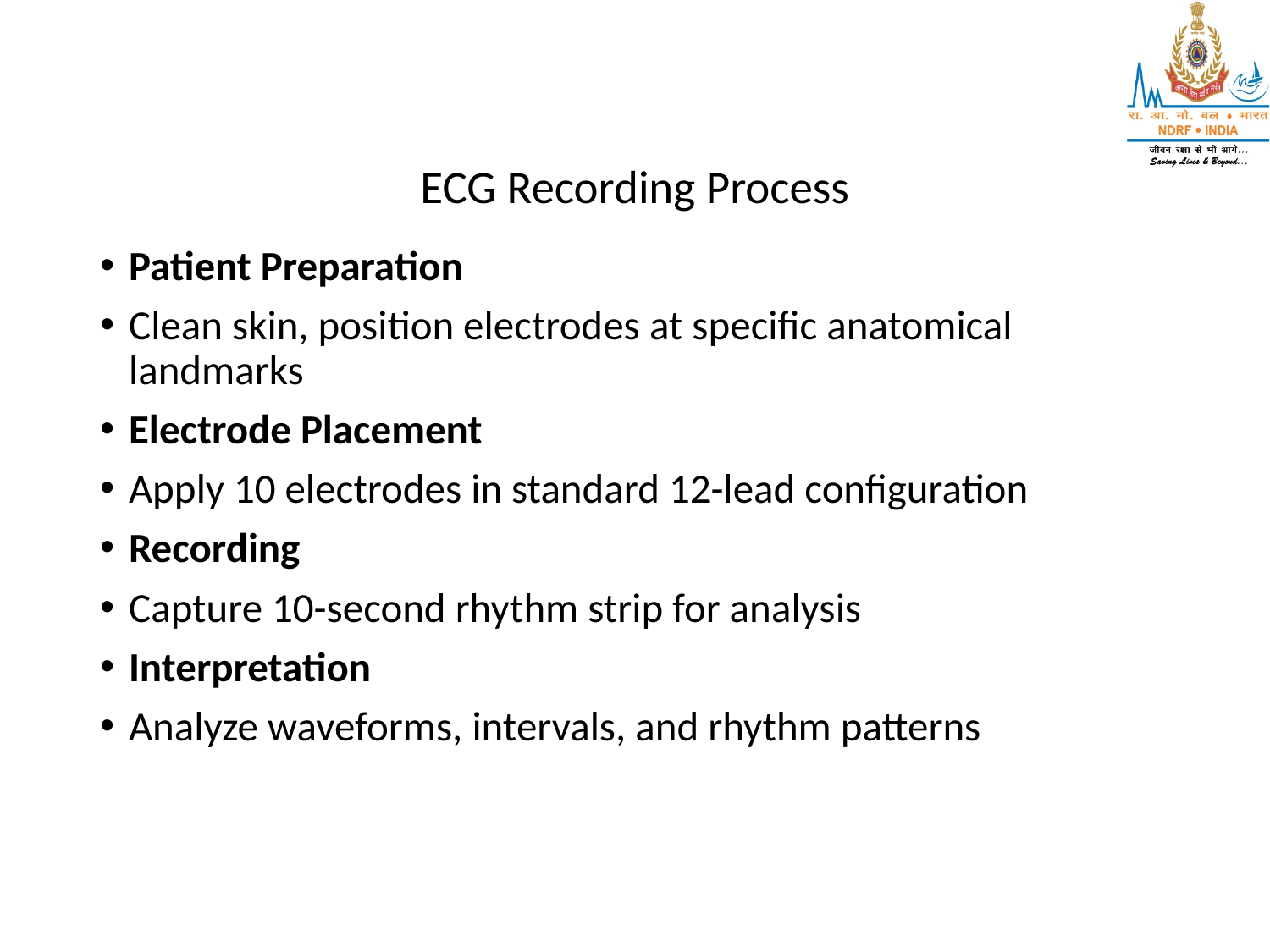

# ECG Recording Process
Patient Preparation
Clean skin, position electrodes at specific anatomical landmarks
Electrode Placement
Apply 10 electrodes in standard 12-lead configuration
Recording
Capture 10-second rhythm strip for analysis
Interpretation
Analyze waveforms, intervals, and rhythm patterns